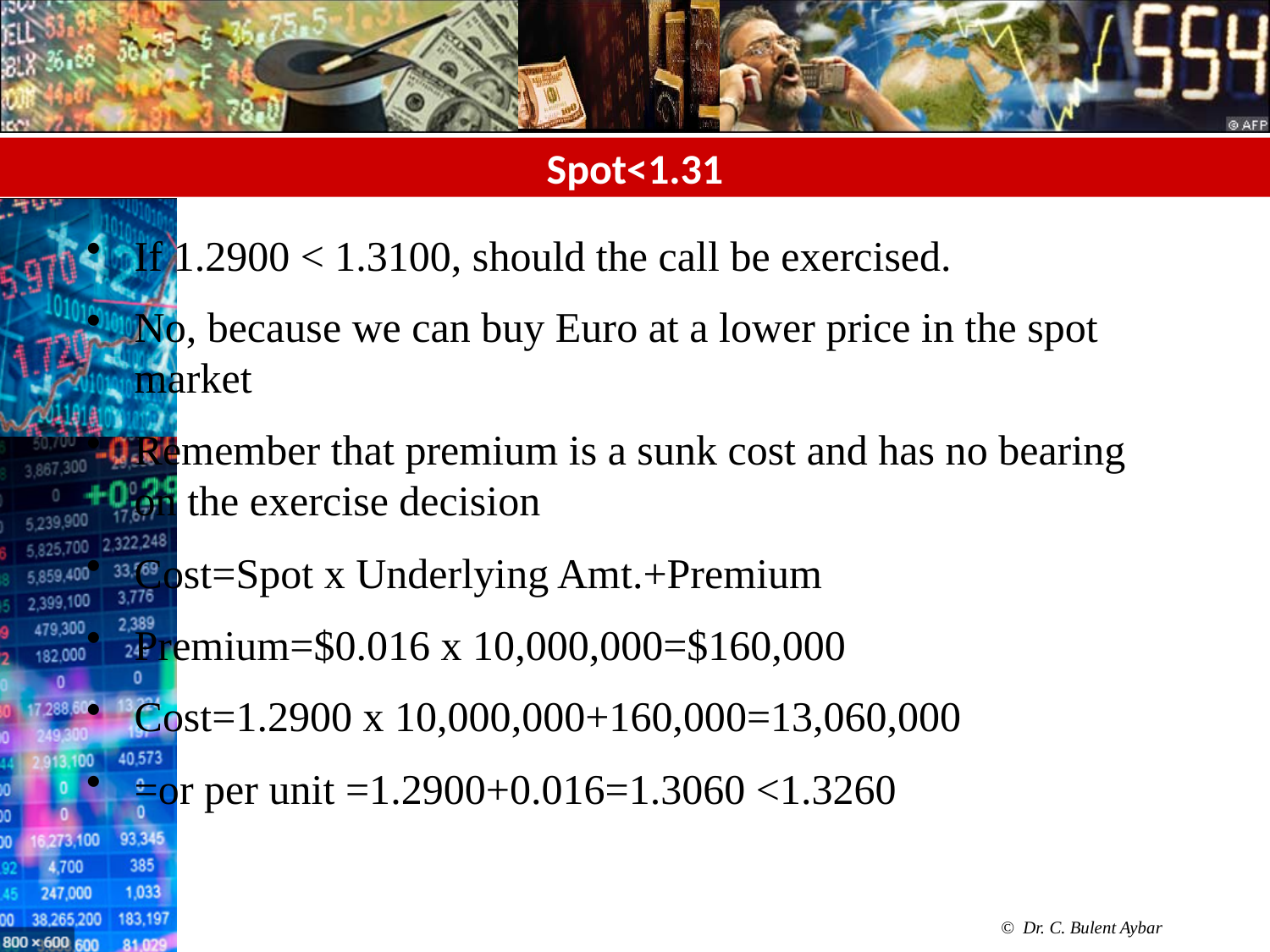

# Spot<1.31
If 1.2900 < 1.3100, should the call be exercised.
No, because we can buy Euro at a lower price in the spot market
Remember that premium is a sunk cost and has no bearing on the exercise decision
Cost=Spot x Underlying Amt.+Premium
Premium=$0.016 x 10,000,000=$160,000
Cost=1.2900 x 10,000,000+160,000=13,060,000
=or per unit =1.2900+0.016=1.3060 <1.3260